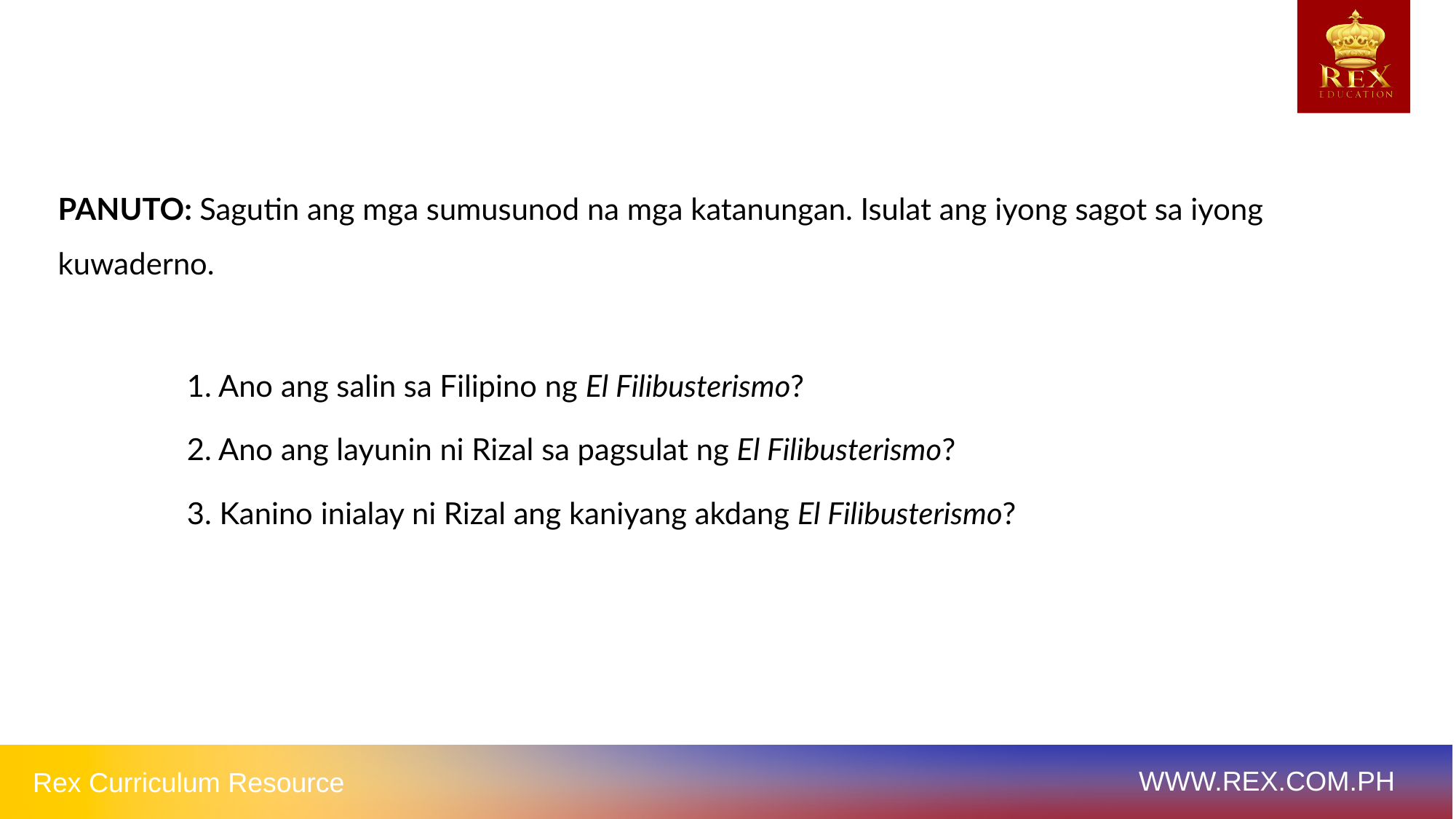

PANUTO: Sagutin ang mga sumusunod na mga katanungan. Isulat ang iyong sagot sa iyong kuwaderno.

1. Ano ang salin sa Filipino ng El Filibusterismo?
2. Ano ang layunin ni Rizal sa pagsulat ng El Filibusterismo?
3. Kanino inialay ni Rizal ang kaniyang akdang El Filibusterismo?